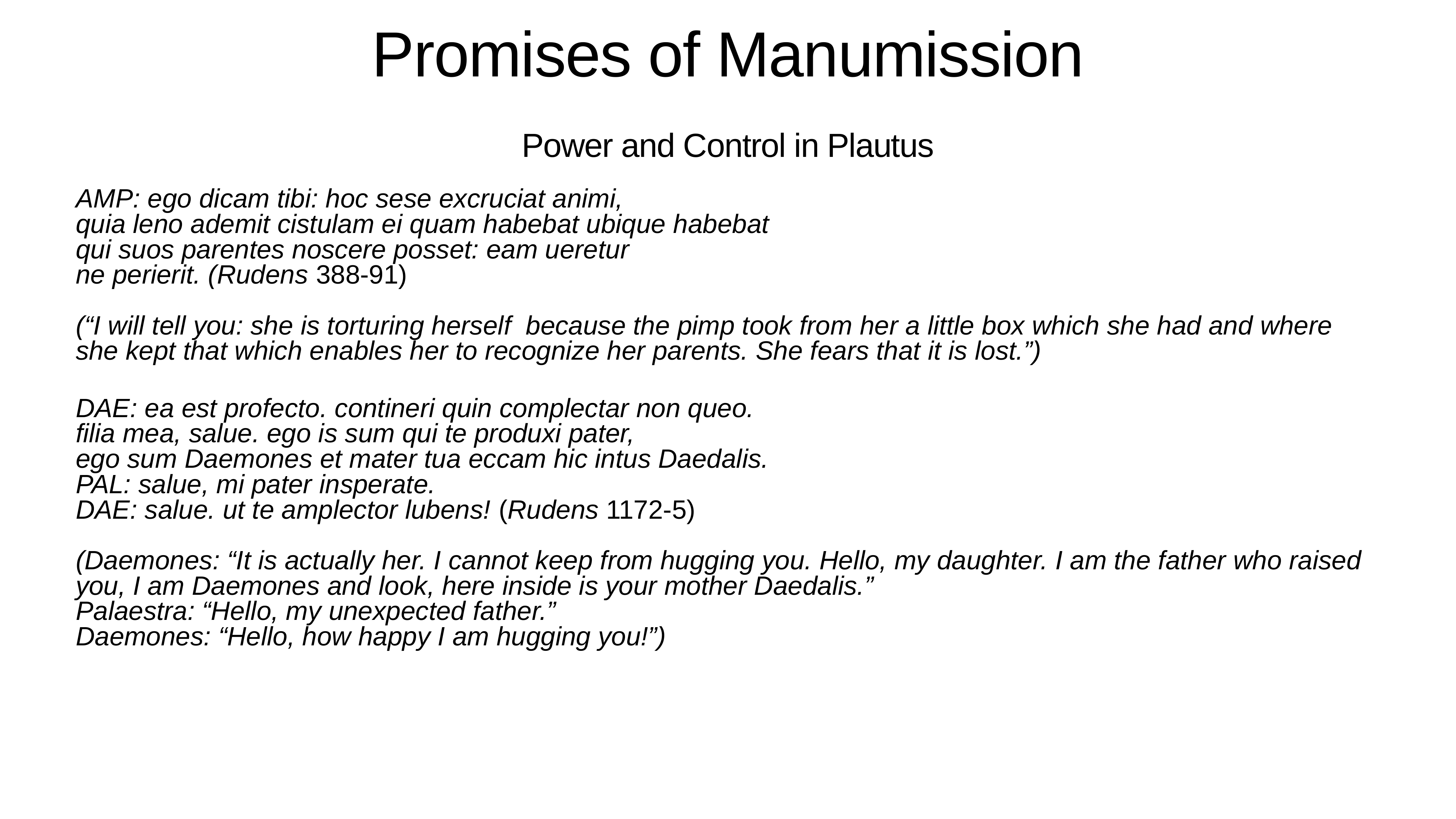

# Promises of Manumission
Power and Control in Plautus
AMP: ego dicam tibi: hoc sese excruciat animi,
quia leno ademit cistulam ei quam habebat ubique habebat
qui suos parentes noscere posset: eam ueretur
ne perierit. (Rudens 388-91)

(“I will tell you: she is torturing herself  because the pimp took from her a little box which she had and where she kept that which enables her to recognize her parents. She fears that it is lost.”)

DAE: ea est profecto. contineri quin complectar non queo.
filia mea, salue. ego is sum qui te produxi pater,
ego sum Daemones et mater tua eccam hic intus Daedalis.
PAL: salue, mi pater insperate.
DAE: salue. ut te amplector lubens! (Rudens 1172-5)

(Daemones: “It is actually her. I cannot keep from hugging you. Hello, my daughter. I am the father who raised you, I am Daemones and look, here inside is your mother Daedalis.”
Palaestra: “Hello, my unexpected father.”
Daemones: “Hello, how happy I am hugging you!”)